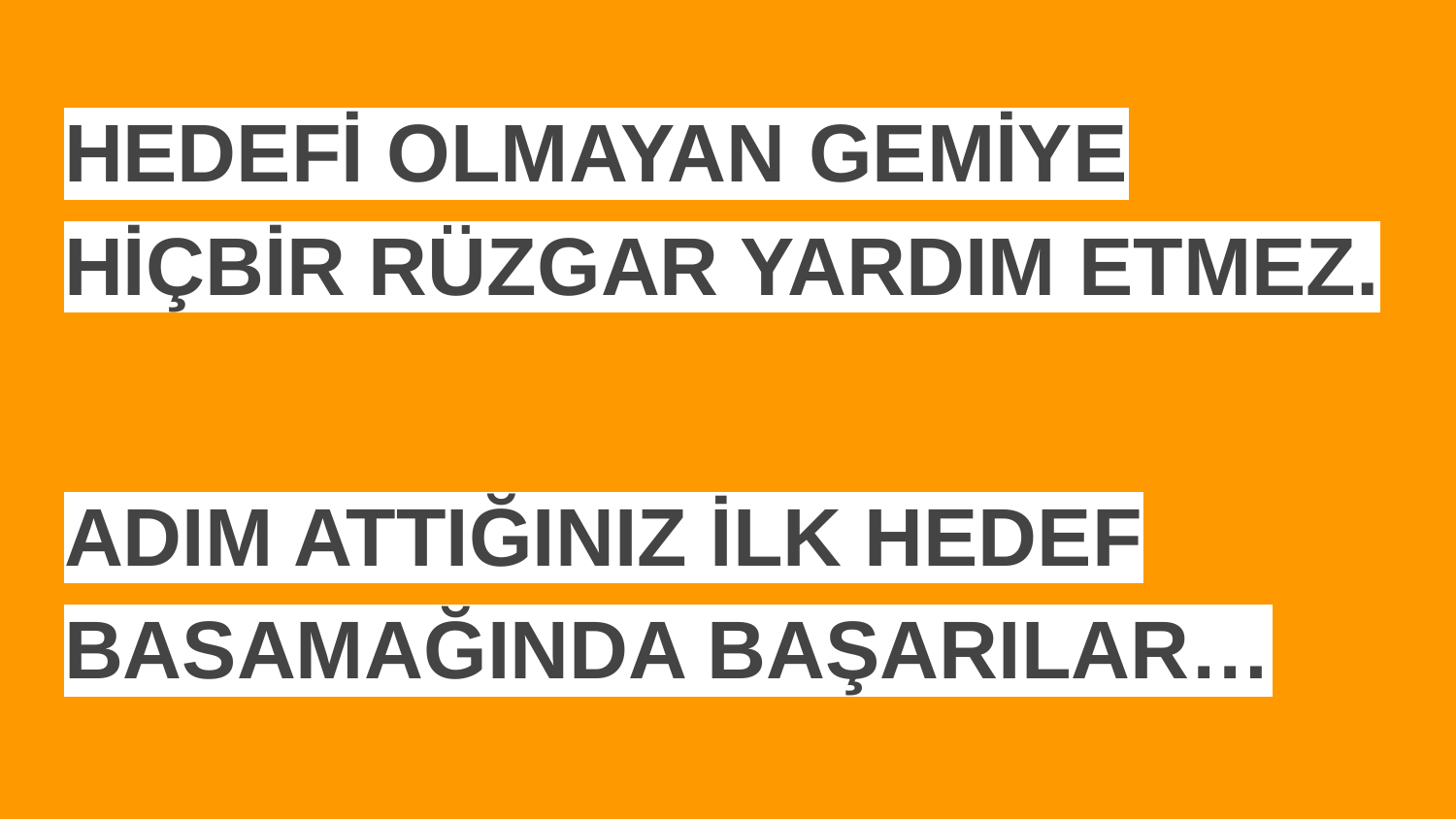

#
HEDEFİ OLMAYAN GEMİYE HİÇBİR RÜZGAR YARDIM ETMEZ.

ADIM ATTIĞINIZ İLK HEDEF BASAMAĞINDA BAŞARILAR…